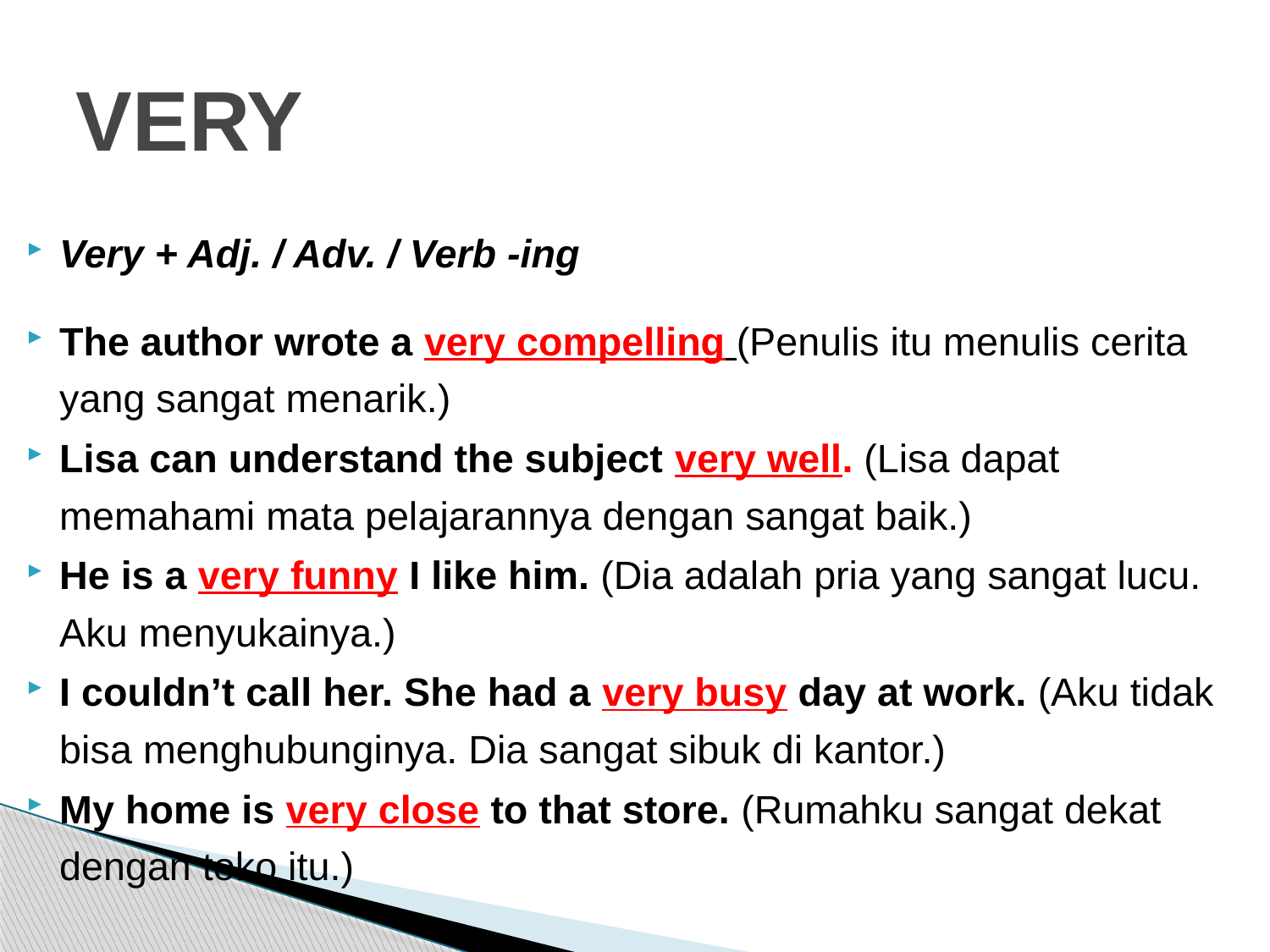

# VERY
Very + Adj. / Adv. / Verb -ing

The author wrote a very compelling (Penulis itu menulis cerita yang sangat menarik.)
Lisa can understand the subject very well. (Lisa dapat memahami mata pelajarannya dengan sangat baik.)
He is a very funny I like him. (Dia adalah pria yang sangat lucu. Aku menyukainya.)
I couldn’t call her. She had a very busy day at work. (Aku tidak bisa menghubunginya. Dia sangat sibuk di kantor.)
My home is very close to that store. (Rumahku sangat dekat dengan toko itu.)